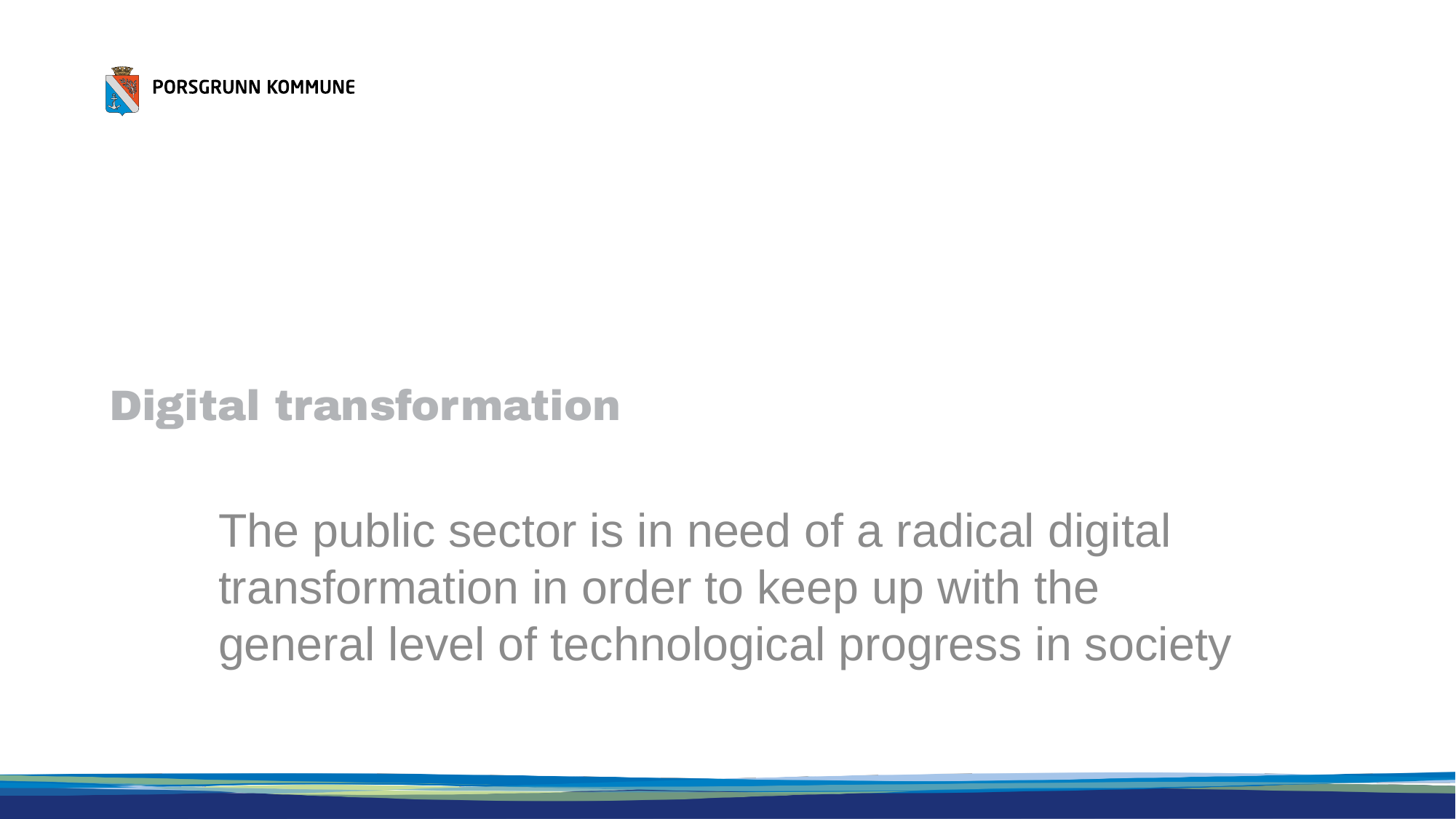

# Digital transformation

The public sector is in need of a radical digital transformation in order to keep up with the general level of technological progress in society